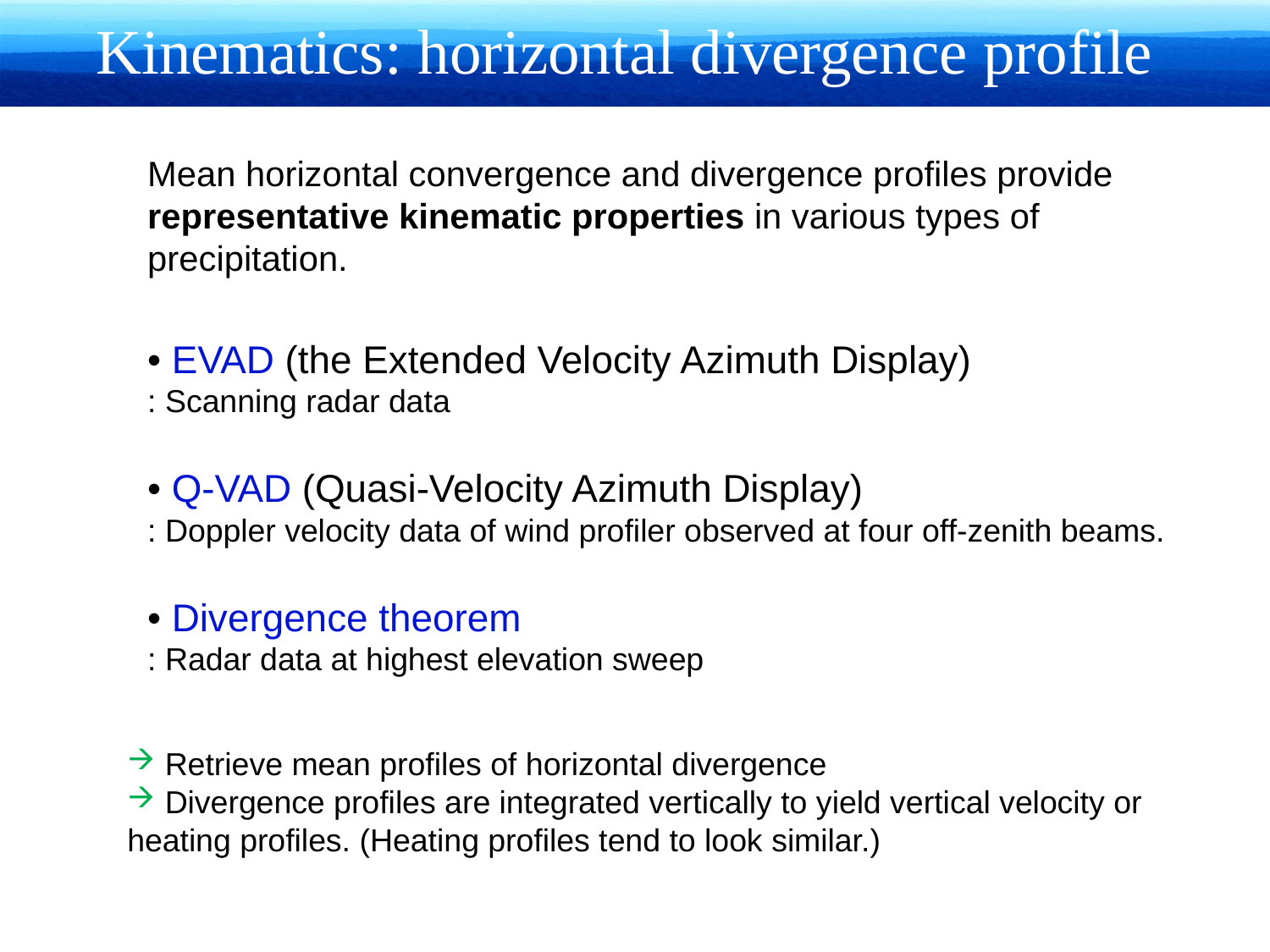

Kinematics: horizontal divergence profile
Mean horizontal convergence and divergence profiles provide representative kinematic properties in various types of precipitation.

• EVAD (the Extended Velocity Azimuth Display)
: Scanning radar data

• Q-VAD (Quasi-Velocity Azimuth Display)
: Doppler velocity data of wind profiler observed at four off-zenith beams.

• Divergence theorem
: Radar data at highest elevation sweep
 Retrieve mean profiles of horizontal divergence
 Divergence profiles are integrated vertically to yield vertical velocity or heating profiles. (Heating profiles tend to look similar.)
16